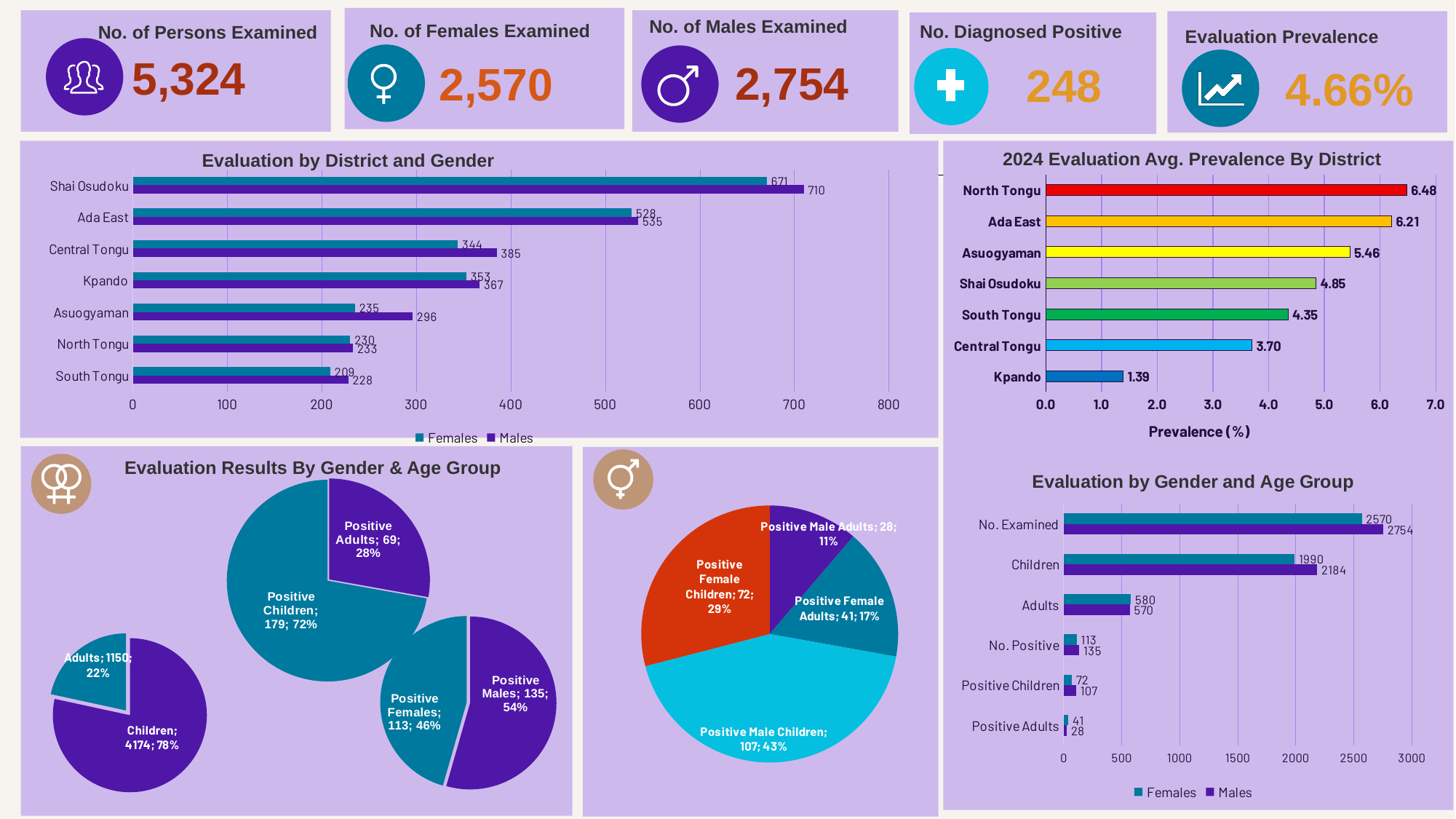

No. of Males Examined

No. of Females Examined
No. Diagnosed Positive
No. of Persons Examined
Evaluation Prevalence

5,324

2,754

2,570
    248
  4.66%

2024 Evaluation Avg. Prevalence By District
Evaluation by District and Gender

### Chart

| Category | Males | Females |
|---|---|---|
| South Tongu | 228.0 | 209.0 |
| North Tongu | 233.0 | 230.0 |
| Asuogyaman | 296.0 | 235.0 |
| Kpando | 367.0 | 353.0 |
| Central Tongu | 385.0 | 344.0 |
| Ada East | 535.0 | 528.0 |
| Shai Osudoku | 710.0 | 671.0 |

### Chart

| Category | Prevalence (%) |
|---|---|
| Kpando | 1.3888888888888888 |
| Central Tongu | 3.7037037037037033 |
| South Tongu | 4.3478260869565215 |
| Shai Osudoku | 4.851556842867487 |
| Asuogyaman | 5.4613935969868175 |
| Ada East | 6.208842897460019 |
| North Tongu | 6.479481641468683 |

Evaluation Results By Gender & Age Group

### Chart: Evaluation by Gender and Age Group

| Category | Males | Females |
|---|---|---|
| Positive Adults | 28.0 | 41.0 |
| Positive Children | 107.0 | 72.0 |
| No. Positive | 135.0 | 113.0 |
| Adults | 570.0 | 580.0 |
| Children | 2184.0 | 1990.0 |
| No. Examined | 2754.0 | 2570.0 |

### Chart

| Category |  |
|---|---|
| Positive Male Adults | 28.0 |
| Positive Female Adults | 41.0 |
| Positive Male Children | 107.0 |
| Positive Female Children | 72.0 |

### Chart

| Category |  |
|---|---|
| Positive Adults | 69.0 |
| Positive Children | 179.0 |

### Chart

| Category |  |
|---|---|
| Positive Males | 135.0 |
| Positive Females | 113.0 |

### Chart

| Category |  |
|---|---|
| Children | 4174.0 |
| Adults | 1150.0 |